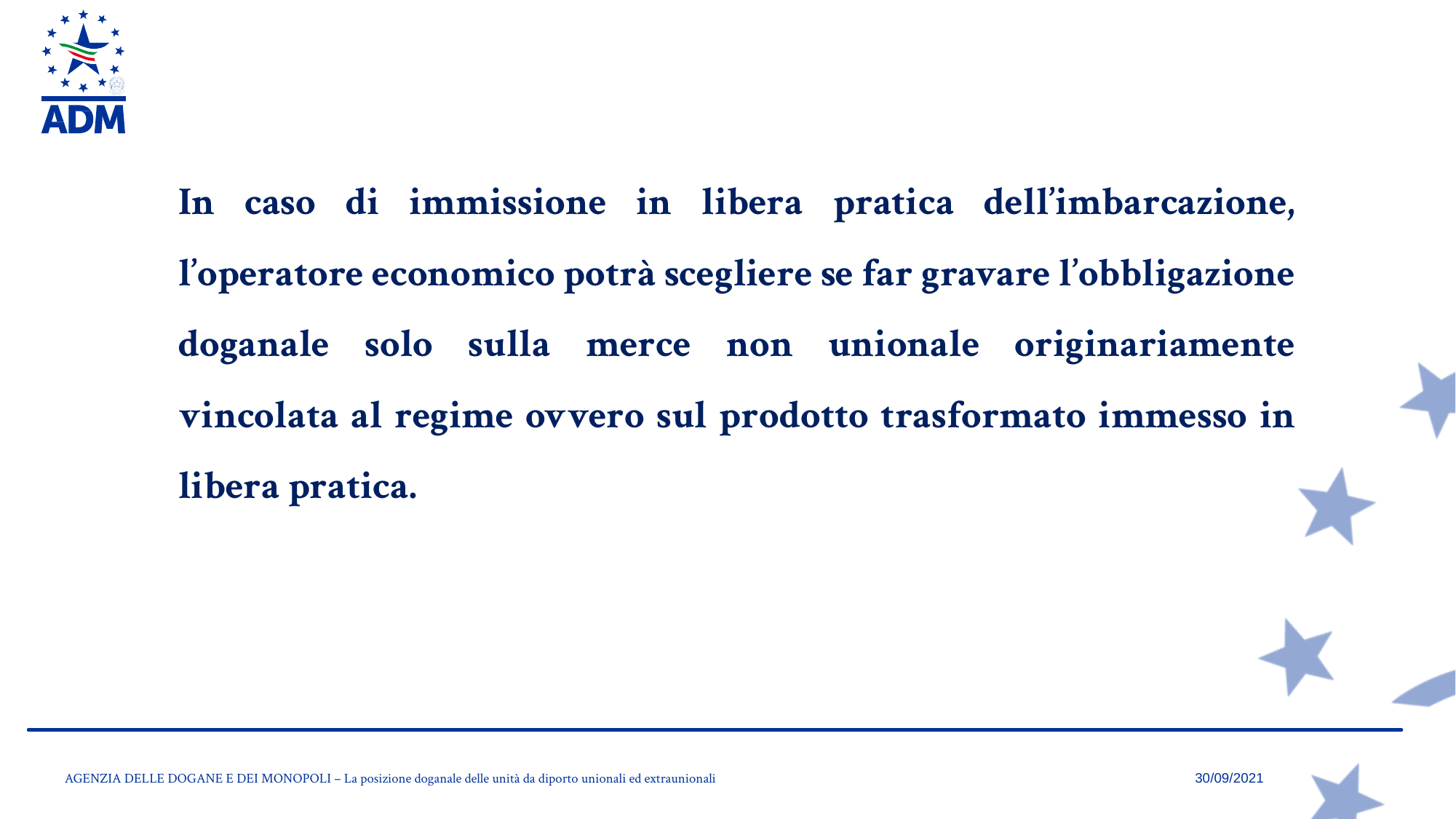

In caso di immissione in libera pratica dell’imbarcazione, l’operatore economico potrà scegliere se far gravare l’obbligazione doganale solo sulla merce non unionale originariamente vincolata al regime ovvero sul prodotto trasformato immesso in libera pratica.
AGENZIA DELLE DOGANE E DEI MONOPOLI – La posizione doganale delle unità da diporto unionali ed extraunionali
30/09/2021